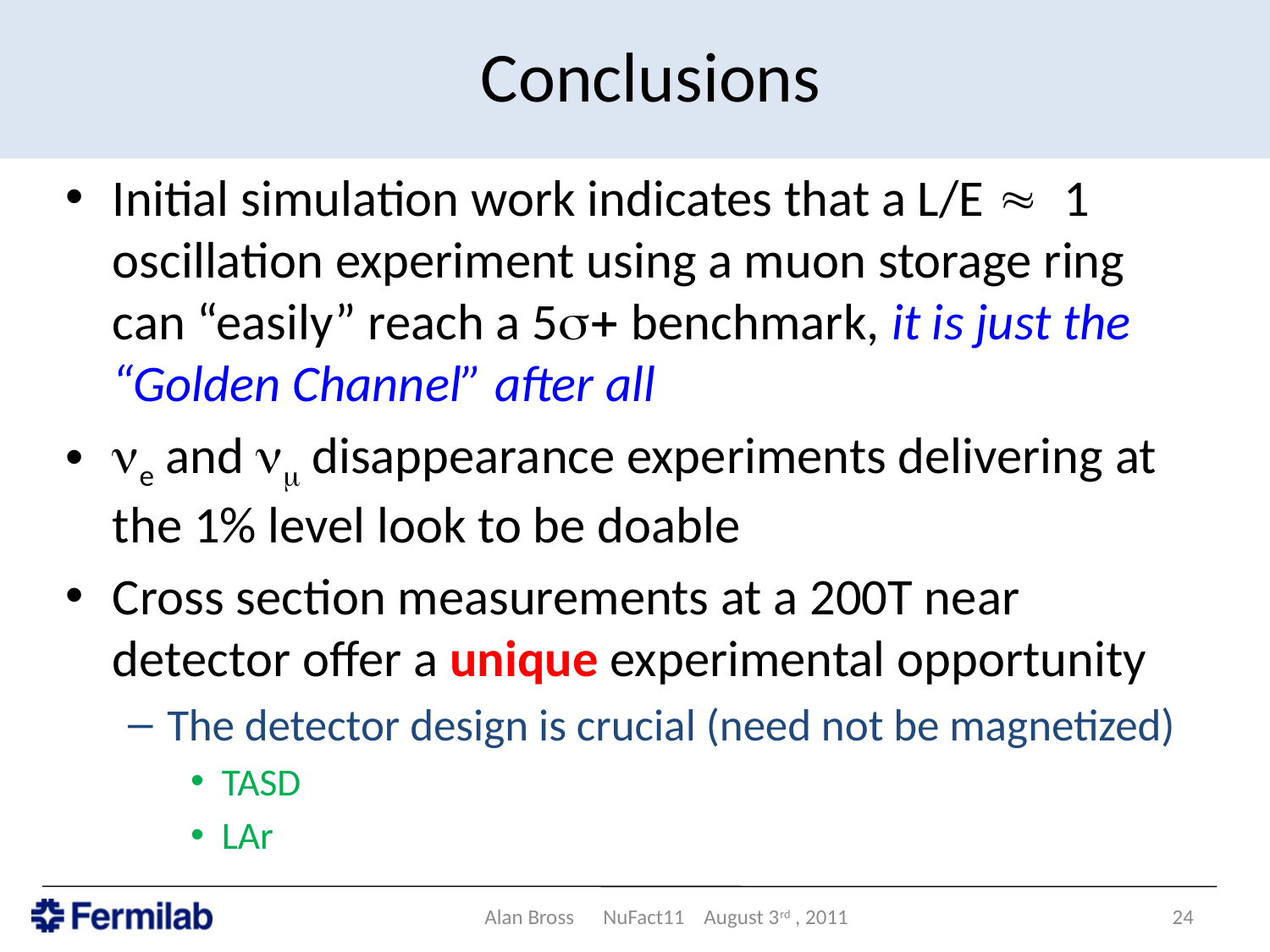

# Conclusions
Initial simulation work indicates that a L/E ≈ 1 oscillation experiment using a muon storage ring can “easily” reach a 5σ+ benchmark, it is just the “Golden Channel” after all
νe and νμ disappearance experiments delivering at the 1% level look to be doable
Cross section measurements at a 200T near detector offer a unique experimental opportunity
The detector design is crucial (need not be magnetized)
TASD
LAr
Alan Bross      NuFact11    August 3rd , 2011
24